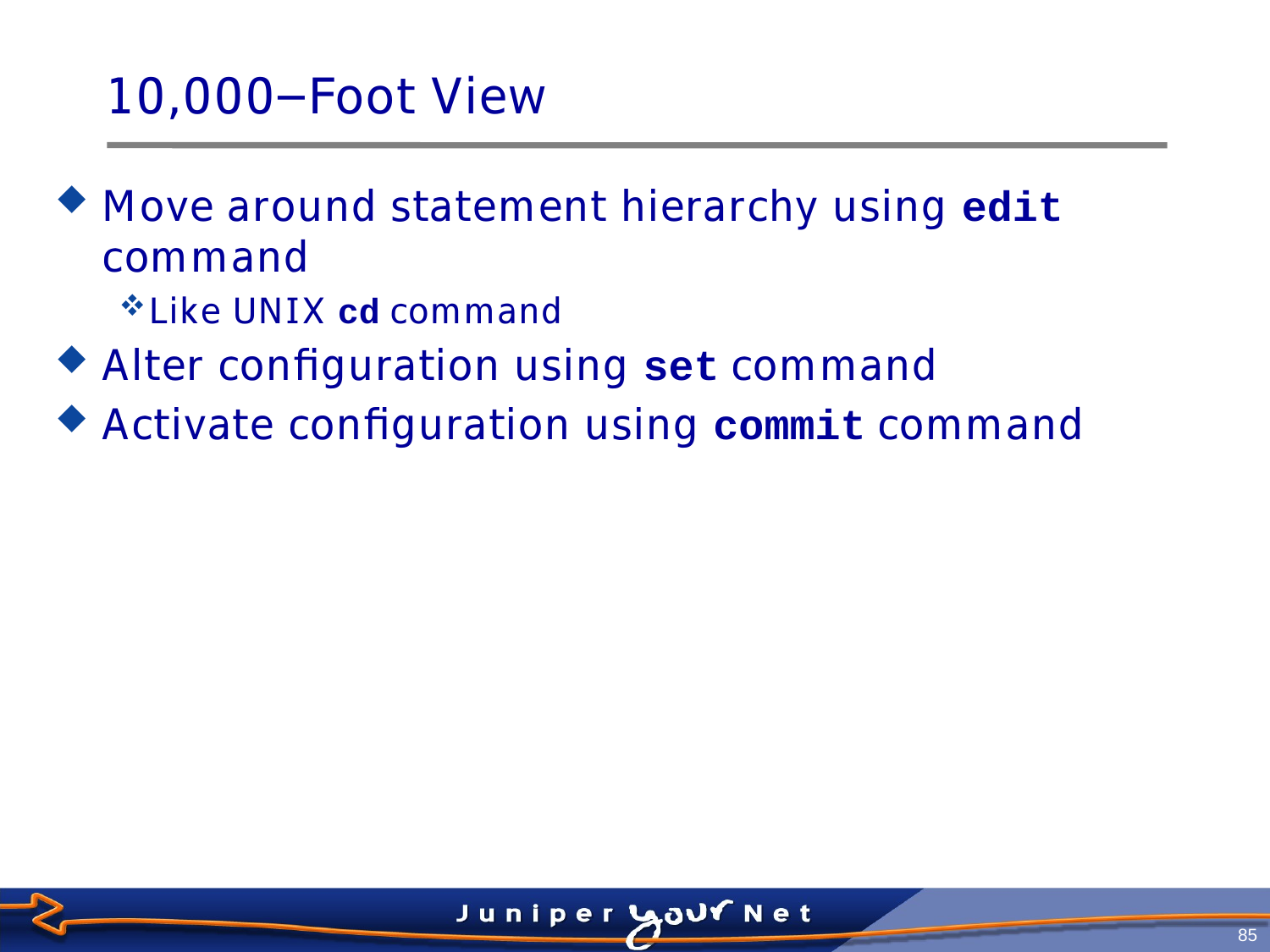

# 10,000–Foot View
Move around statement hierarchy using edit command
Like UNIX cd command
Alter configuration using set command
Activate configuration using commit command